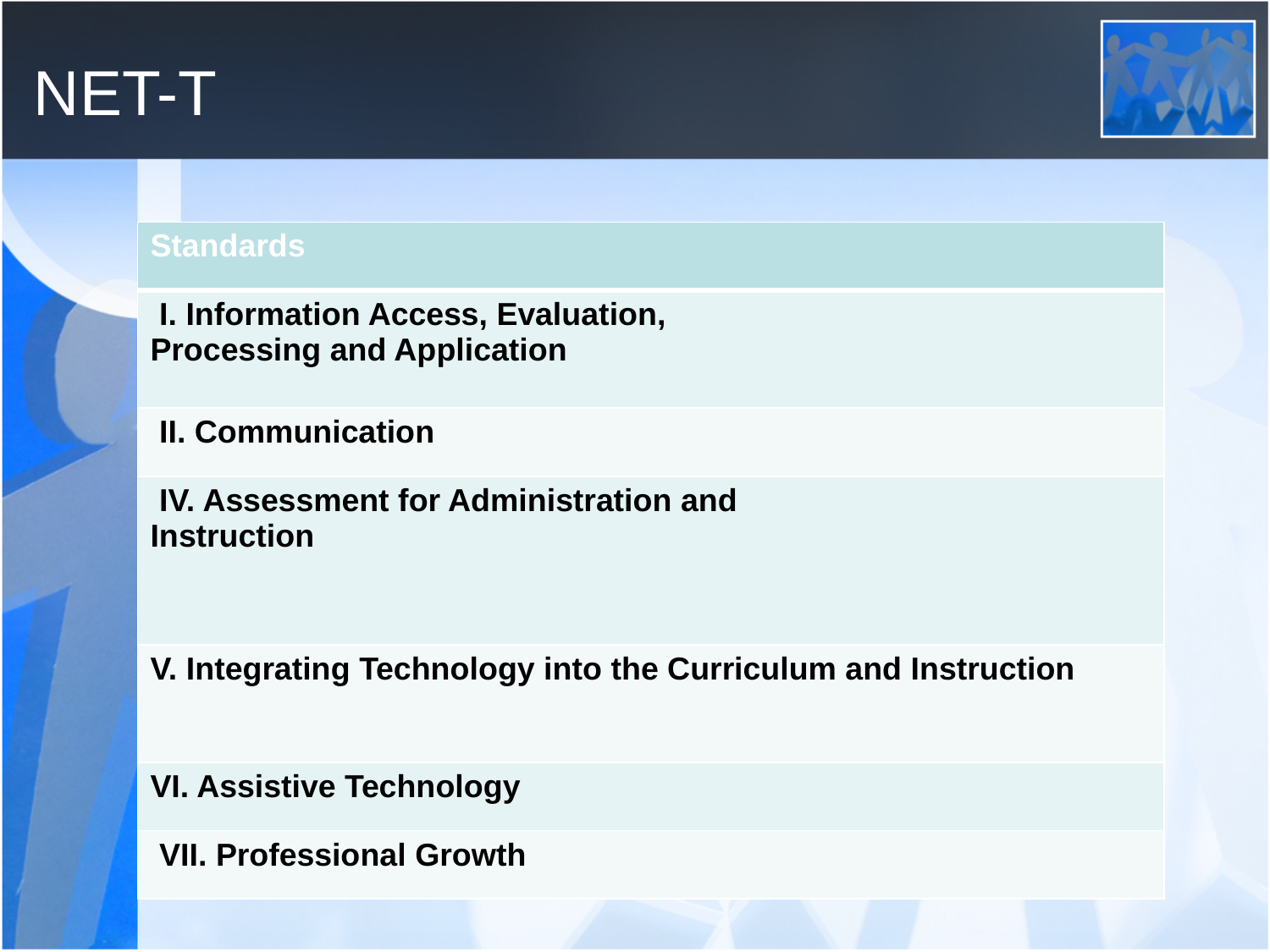

# NET-T
| Standards |
| --- |
| I. Information Access, Evaluation, Processing and Application |
| II. Communication |
| IV. Assessment for Administration and Instruction |
| V. Integrating Technology into the Curriculum and Instruction |
| VI. Assistive Technology |
| VII. Professional Growth |